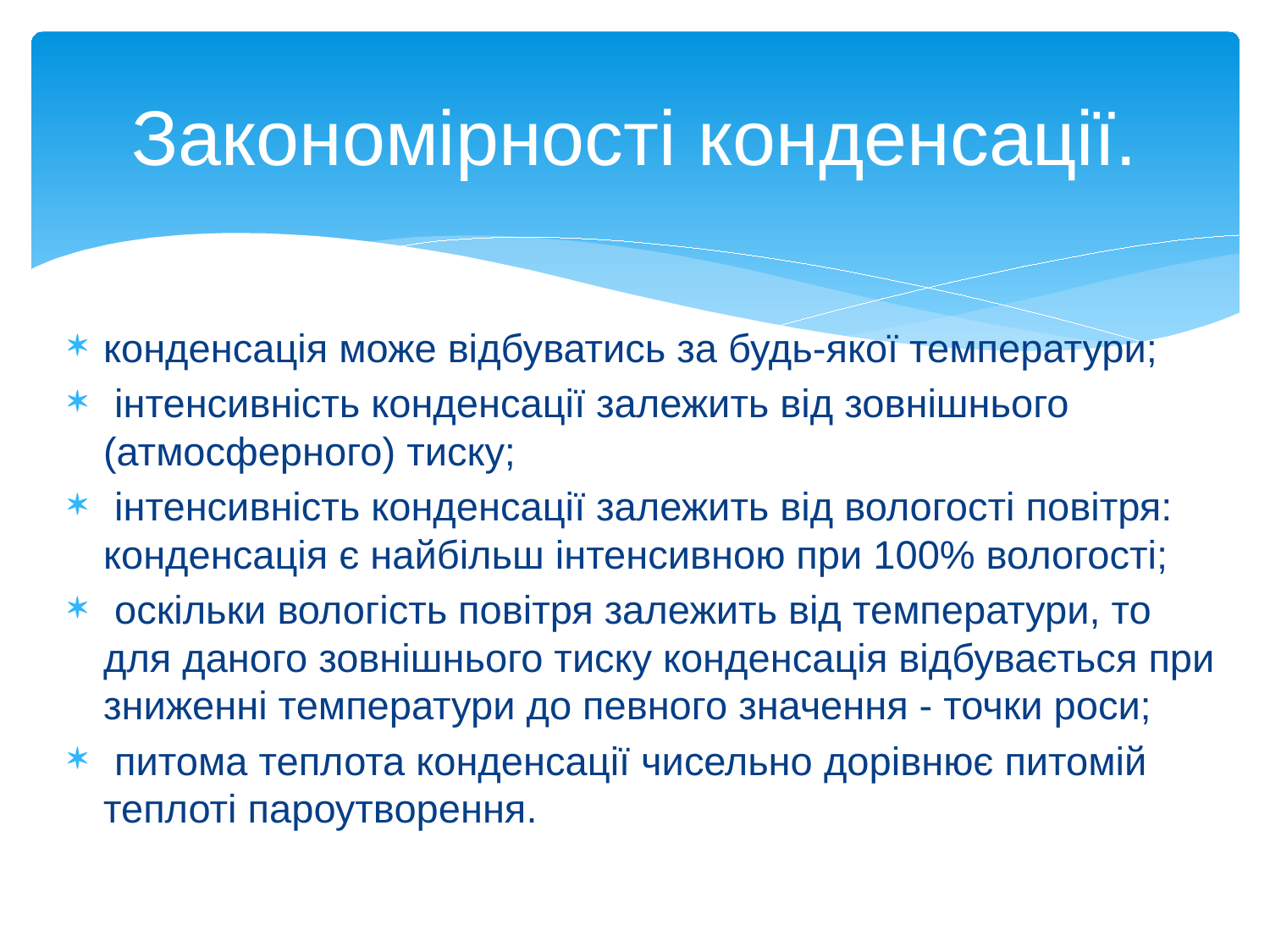

# Закономірності конденсації.
конденсація може відбуватись за будь-якої температури;
 інтенсивність конденсації залежить від зовнішнього (атмосферного) тиску;
 інтенсивність конденсації залежить від вологості повітря: конденсація є найбільш інтенсивною при 100% вологості;
 оскільки вологість повітря залежить від температури, то для даного зовнішнього тиску конденсація відбувається при зниженні температури до певного значення - точки роси;
 питома теплота конденсації чисельно дорівнює питомій теплоті пароутворення.